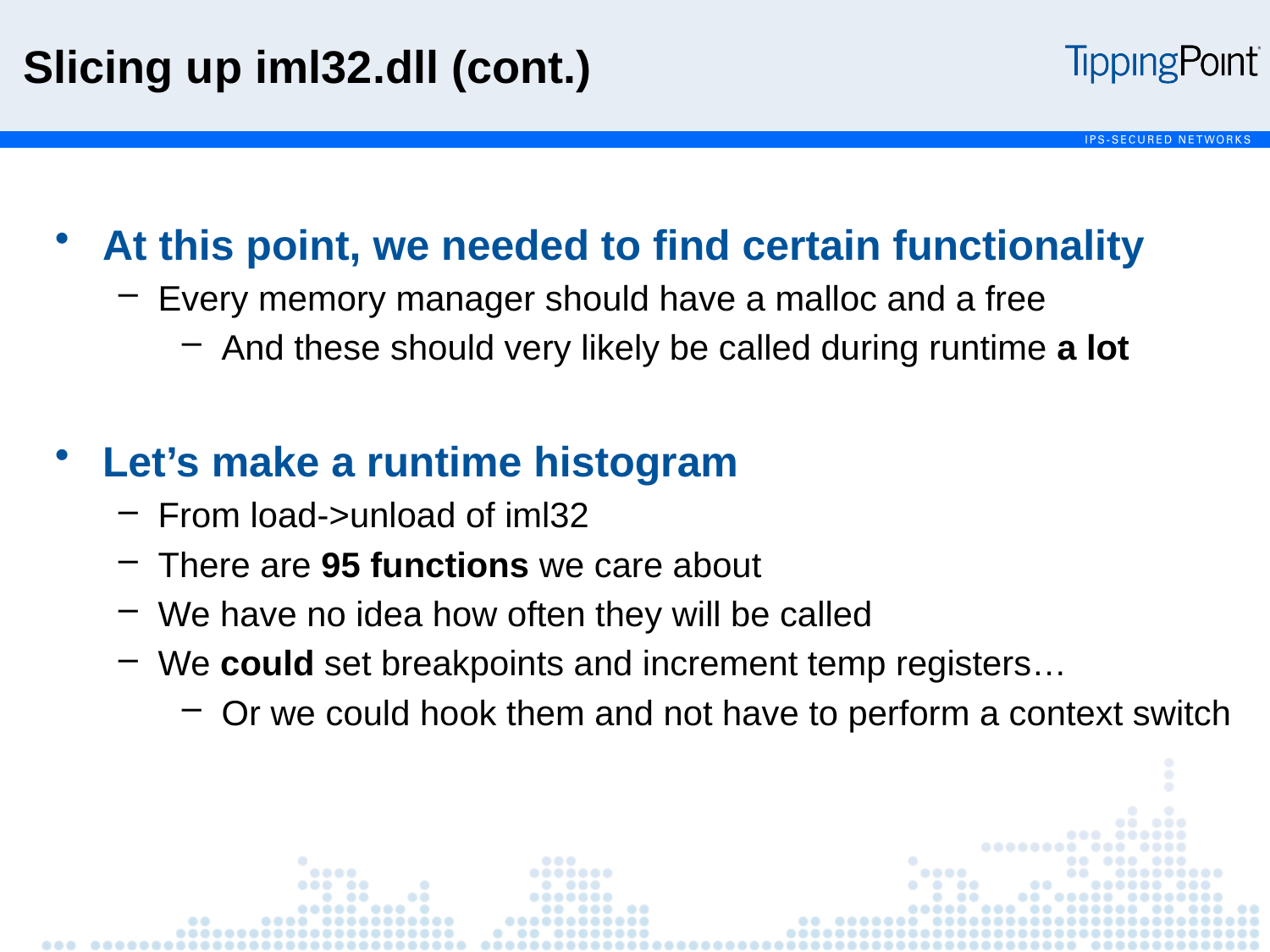

Slicing up iml32.dll (cont.)
At this point, we needed to find certain functionality
Every memory manager should have a malloc and a free
And these should very likely be called during runtime a lot

Let’s make a runtime histogram
From load->unload of iml32
There are 95 functions we care about
We have no idea how often they will be called
We could set breakpoints and increment temp registers…
Or we could hook them and not have to perform a context switch